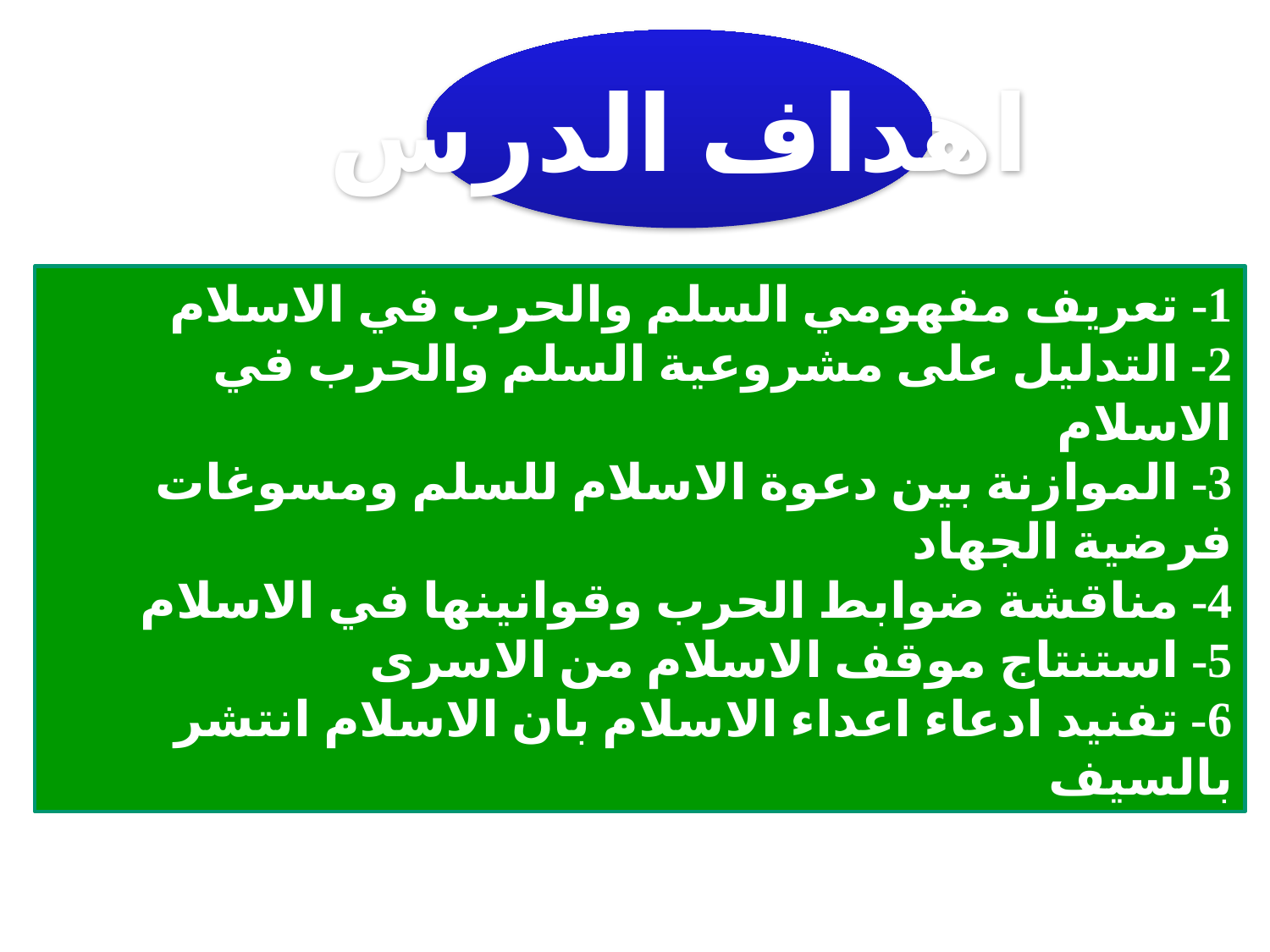

اهداف الدرس
1- تعريف مفهومي السلم والحرب في الاسلام
2- التدليل على مشروعية السلم والحرب في الاسلام
3- الموازنة بين دعوة الاسلام للسلم ومسوغات فرضية الجهاد
4- مناقشة ضوابط الحرب وقوانينها في الاسلام
5- استنتاج موقف الاسلام من الاسرى
6- تفنيد ادعاء اعداء الاسلام بان الاسلام انتشر بالسيف